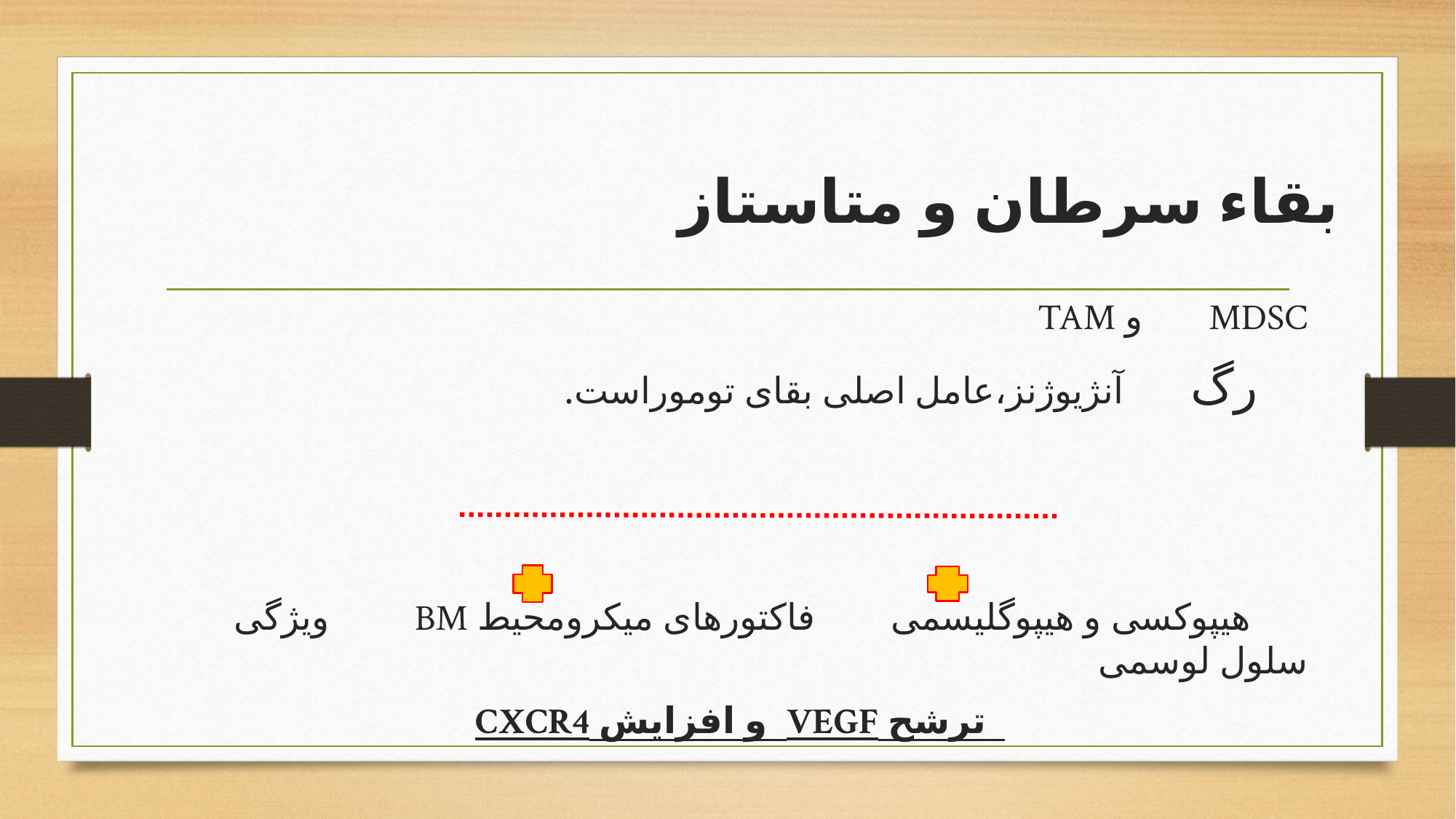

# بقاء سرطان و متاستاز
MDSC       و TAM
    رگ       آنژیوژنز،عامل اصلی بقای توموراست.

      هیپوکسی و هیپوگلیسمی        فاکتورهای میکرومحیط BM         ویژگی سلول لوسمی
                                  ترشح VEGF  و افزایش CXCR4